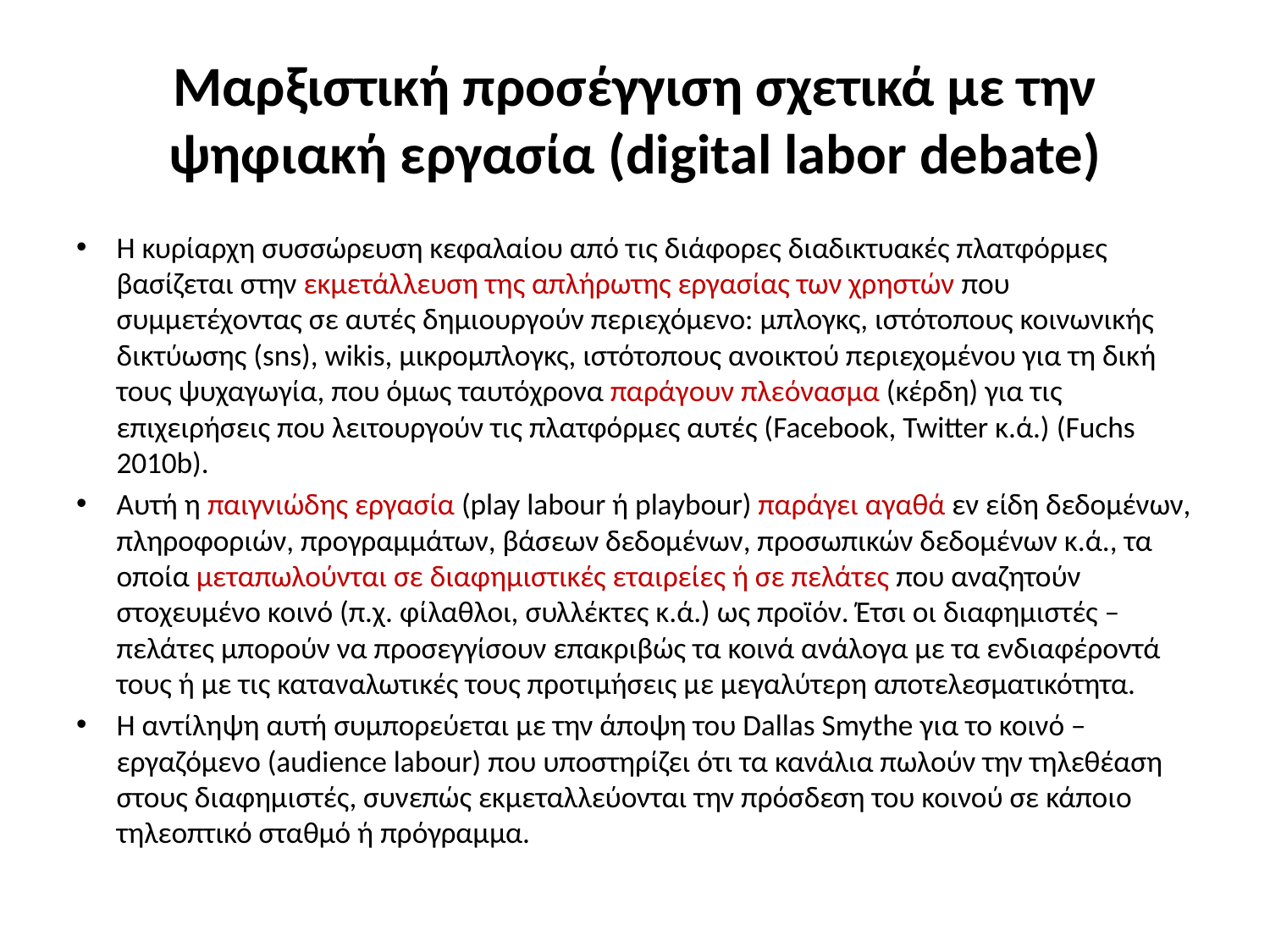

# Μαρξιστική προσέγγιση σχετικά με την ψηφιακή εργασία (digital labor debate)
Η κυρίαρχη συσσώρευση κεφαλαίου από τις διάφορες διαδικτυακές πλατφόρμες βασίζεται στην εκμετάλλευση της απλήρωτης εργασίας των χρηστών που συμμετέχοντας σε αυτές δημιουργούν περιεχόμενο: μπλογκς, ιστότοπους κοινωνικής δικτύωσης (sns), wikis, μικρομπλογκς, ιστότοπους ανοικτού περιεχομένου για τη δική τους ψυχαγωγία, που όμως ταυτόχρονα παράγουν πλεόνασμα (κέρδη) για τις επιχειρήσεις που λειτουργούν τις πλατφόρμες αυτές (Facebook, Twitter κ.ά.) (Fuchs 2010b).
Αυτή η παιγνιώδης εργασία (play labour ή playbour) παράγει αγαθά εν είδη δεδομένων, πληροφοριών, προγραμμάτων, βάσεων δεδομένων, προσωπικών δεδομένων κ.ά., τα οποία μεταπωλούνται σε διαφημιστικές εταιρείες ή σε πελάτες που αναζητούν στοχευμένο κοινό (π.χ. φίλαθλοι, συλλέκτες κ.ά.) ως προϊόν. Έτσι οι διαφημιστές – πελάτες μπορούν να προσεγγίσουν επακριβώς τα κοινά ανάλογα με τα ενδιαφέροντά τους ή με τις καταναλωτικές τους προτιμήσεις με μεγαλύτερη αποτελεσματικότητα.
Η αντίληψη αυτή συμπορεύεται με την άποψη του Dallas Smythe για το κοινό – εργαζόμενο (audience labour) που υποστηρίζει ότι τα κανάλια πωλούν την τηλεθέαση στους διαφημιστές, συνεπώς εκμεταλλεύονται την πρόσδεση του κοινού σε κάποιο τηλεοπτικό σταθμό ή πρόγραμμα.